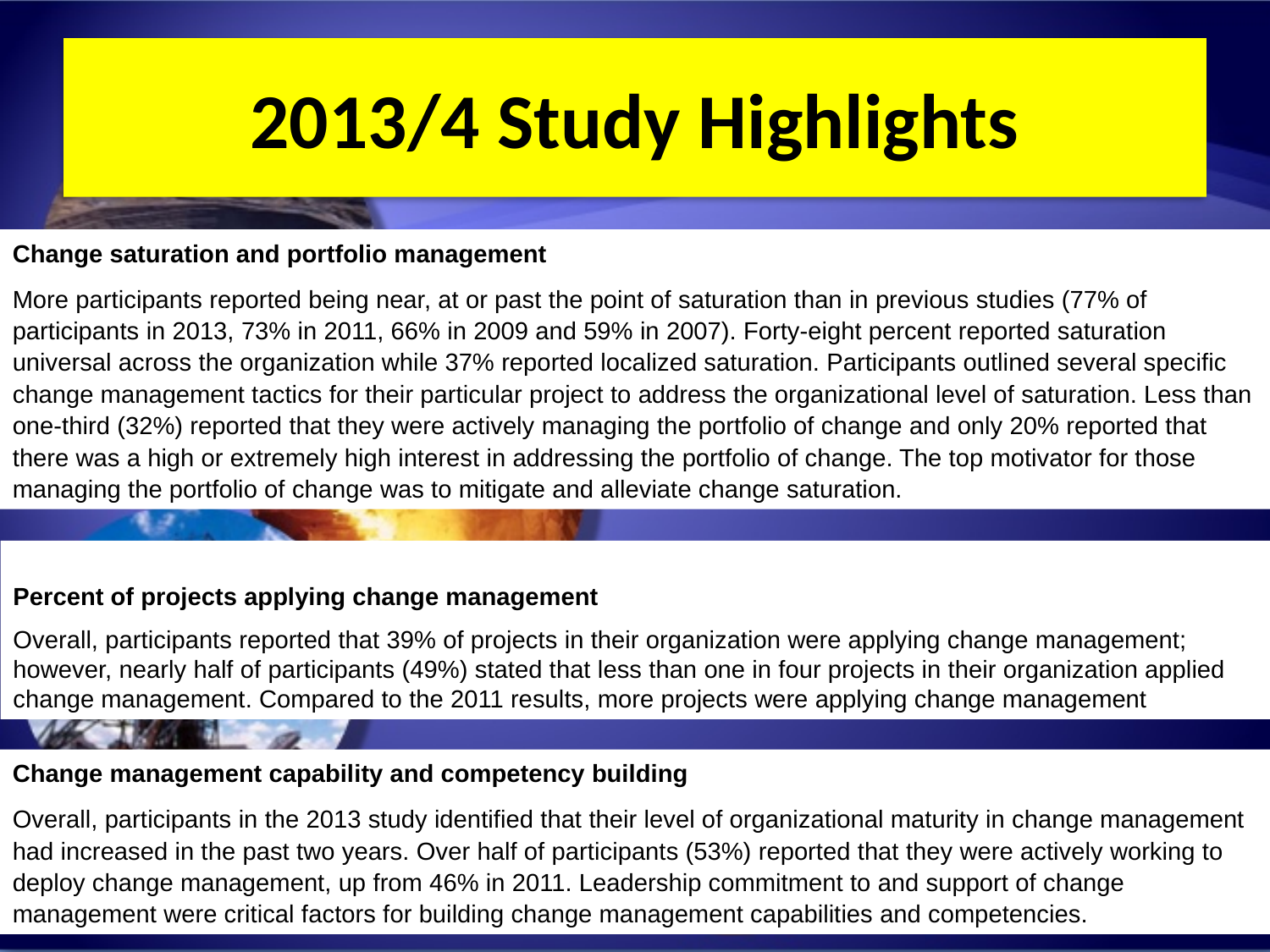

# 2013/4 Study Highlights
Change saturation and portfolio management
More participants reported being near, at or past the point of saturation than in previous studies (77% of participants in 2013, 73% in 2011, 66% in 2009 and 59% in 2007). Forty-eight percent reported saturation universal across the organization while 37% reported localized saturation. Participants outlined several specific change management tactics for their particular project to address the organizational level of saturation. Less than one-third (32%) reported that they were actively managing the portfolio of change and only 20% reported that there was a high or extremely high interest in addressing the portfolio of change. The top motivator for those managing the portfolio of change was to mitigate and alleviate change saturation.
Percent of projects applying change management
Overall, participants reported that 39% of projects in their organization were applying change management; however, nearly half of participants (49%) stated that less than one in four projects in their organization applied change management. Compared to the 2011 results, more projects were applying change management
Change management capability and competency building
Overall, participants in the 2013 study identified that their level of organizational maturity in change management had increased in the past two years. Over half of participants (53%) reported that they were actively working to deploy change management, up from 46% in 2011. Leadership commitment to and support of change management were critical factors for building change management capabilities and competencies.